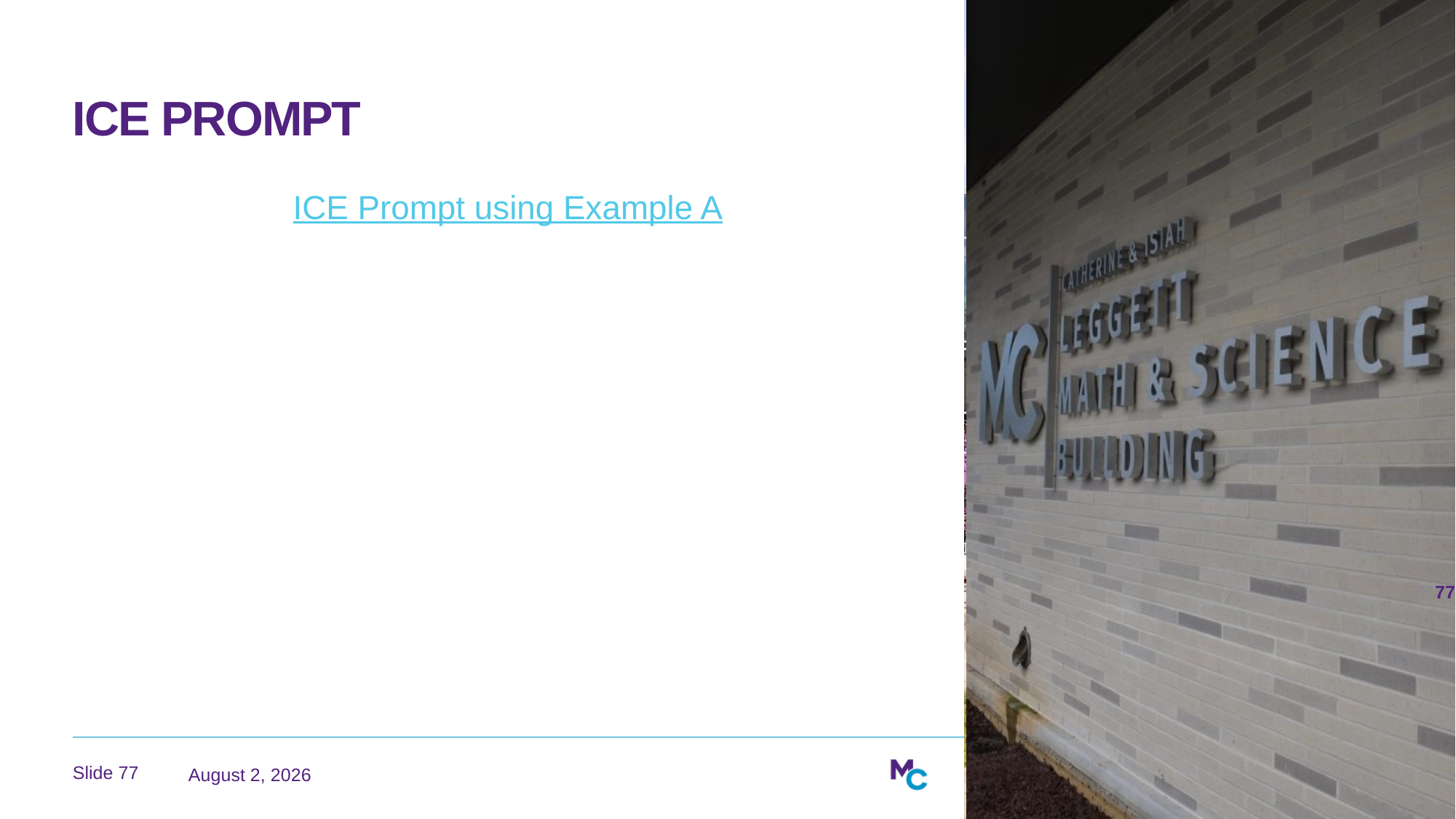

# ICE Prompt
ICE Prompt using Example A
77
August 2, 2026